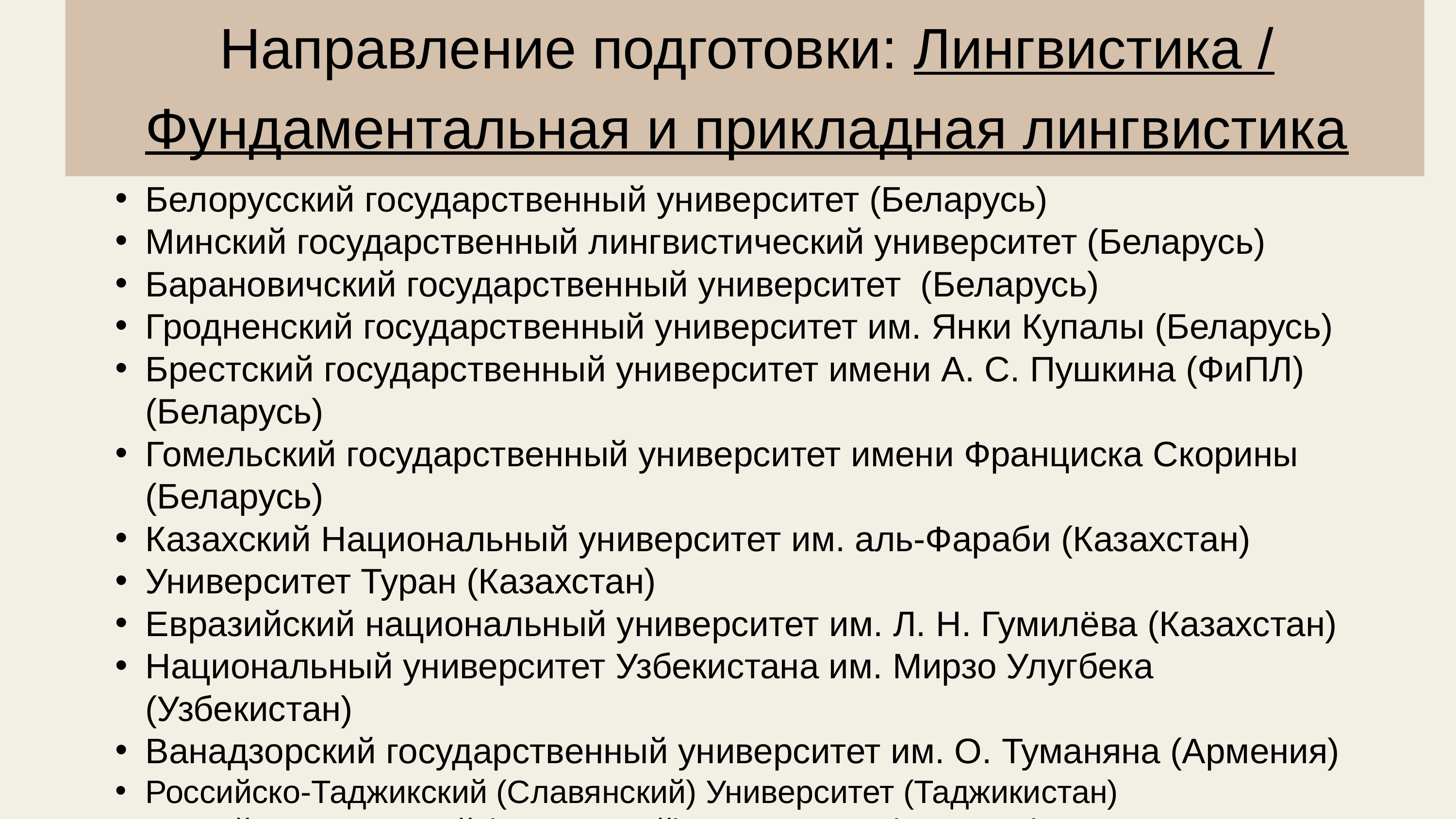

Направление подготовки: Лингвистика / Фундаментальная и прикладная лингвистика

Белорусский государственный университет (Беларусь)
Минский государственный лингвистический университет (Беларусь)
Барановичский государственный университет  (Беларусь)
Гродненский государственный университет им. Янки Купалы (Беларусь)
Брестский государственный университет имени А. С. Пушкина (ФиПЛ) (Беларусь)
Гомельский государственный университет имени Франциска Скорины (Беларусь)
Казахский Национальный университет им. аль-Фараби (Казахстан)
Университет Туран (Казахстан)
Евразийский национальный университет им. Л. Н. Гумилёва (Казахстан)
Национальный университет Узбекистана им. Мирзо Улугбека (Узбекистан)
Ванадзорский государственный университет им. О. Туманяна (Армения)
Российско-Таджикский (Славянский) Университет (Таджикистан)
Российско-Армянский (Славянский) университет (Армения)
Университет Цзаочжуан (Китай)
Университет Бэйхуа (Китай), Цзилиньский Университет (Китай)